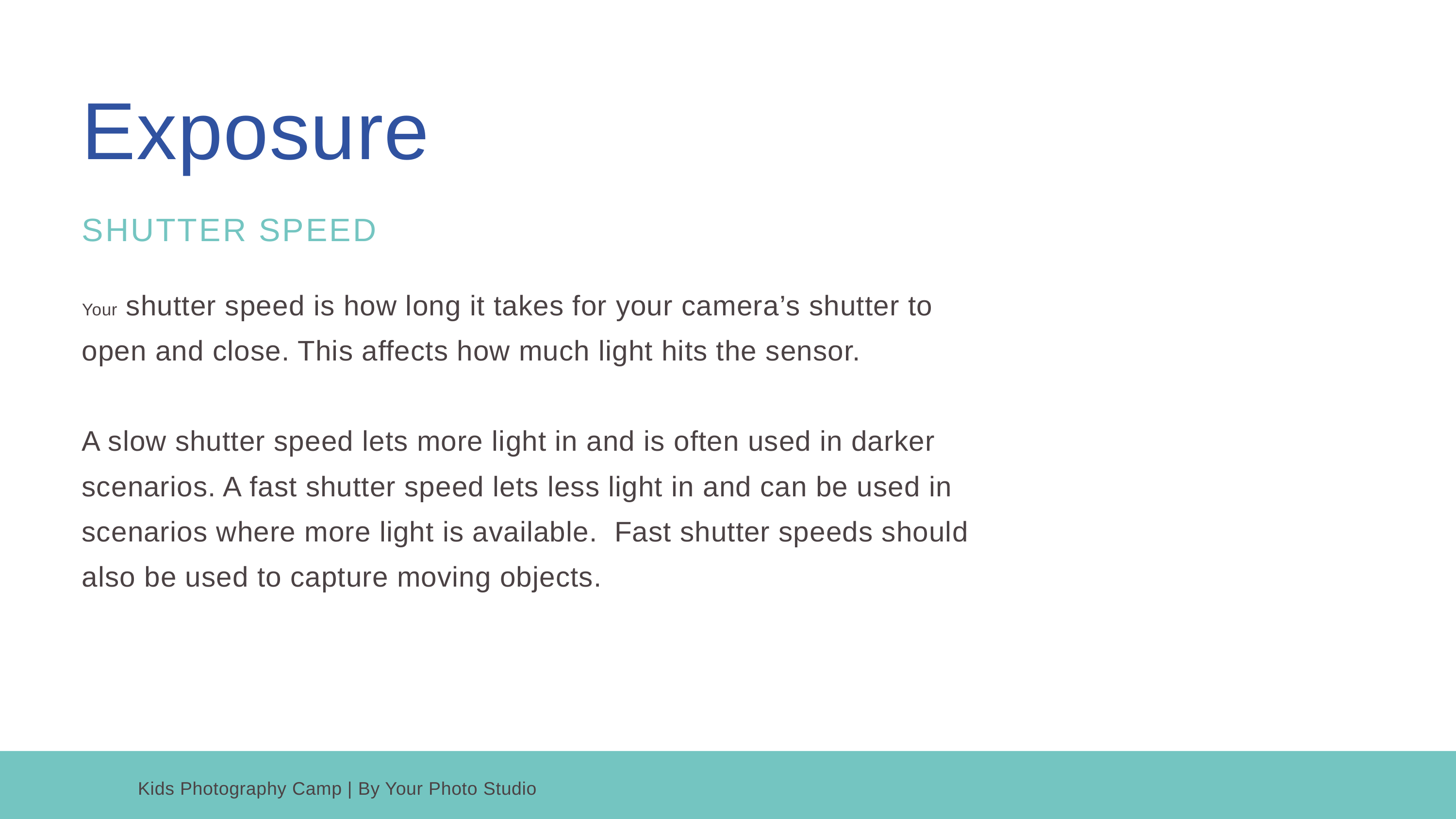

Exposure
SHUTTER SPEED
Your shutter speed is how long it takes for your camera’s shutter to open and close. This affects how much light hits the sensor.

A slow shutter speed lets more light in and is often used in darker scenarios. A fast shutter speed lets less light in and can be used in scenarios where more light is available.  Fast shutter speeds should also be used to capture moving objects.

Kids Photography Camp | By Your Photo Studio